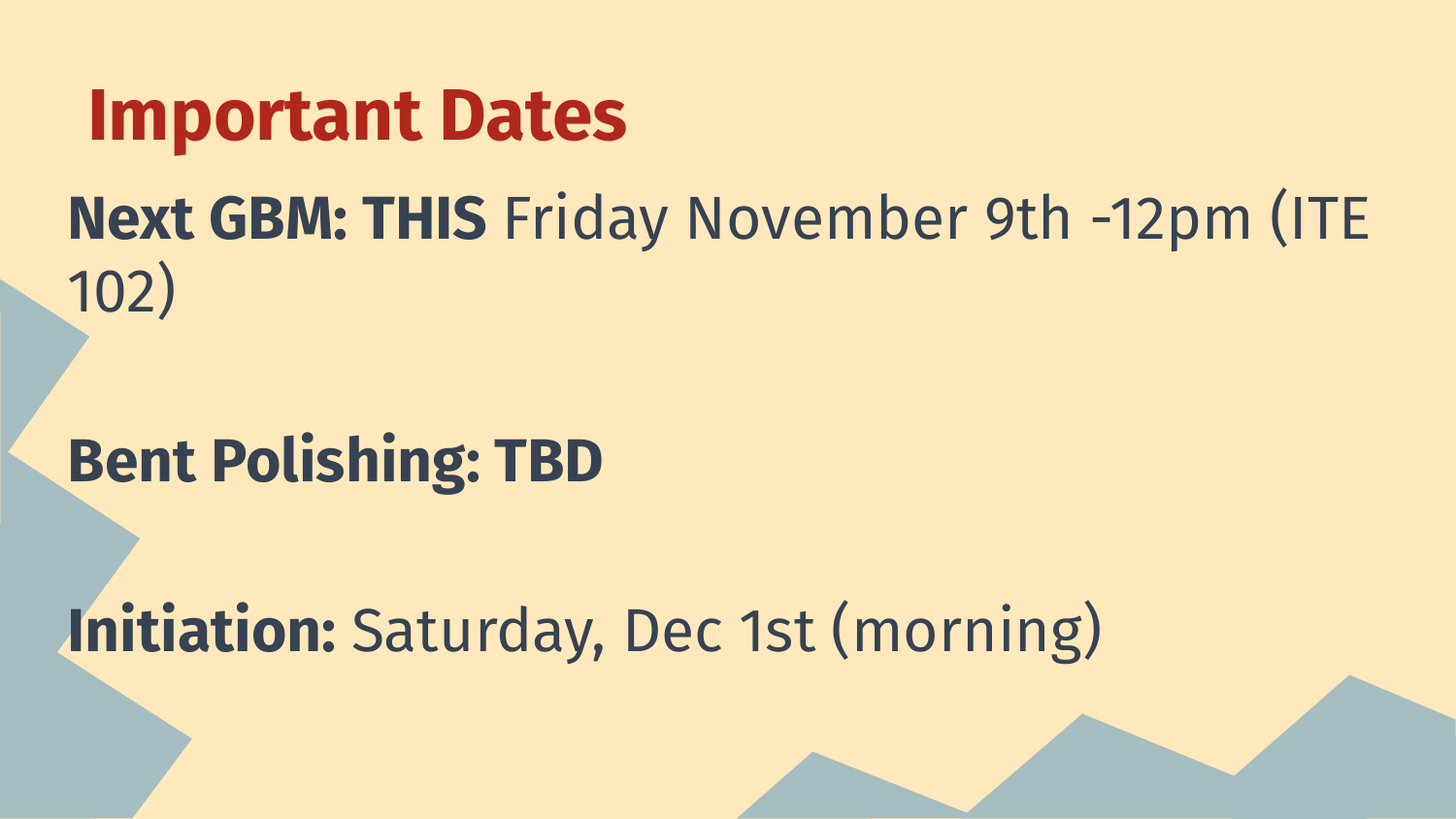

# Important Dates
Next GBM: THIS Friday November 9th -12pm (ITE 102)

Bent Polishing: TBD

Initiation: Saturday, Dec 1st (morning)